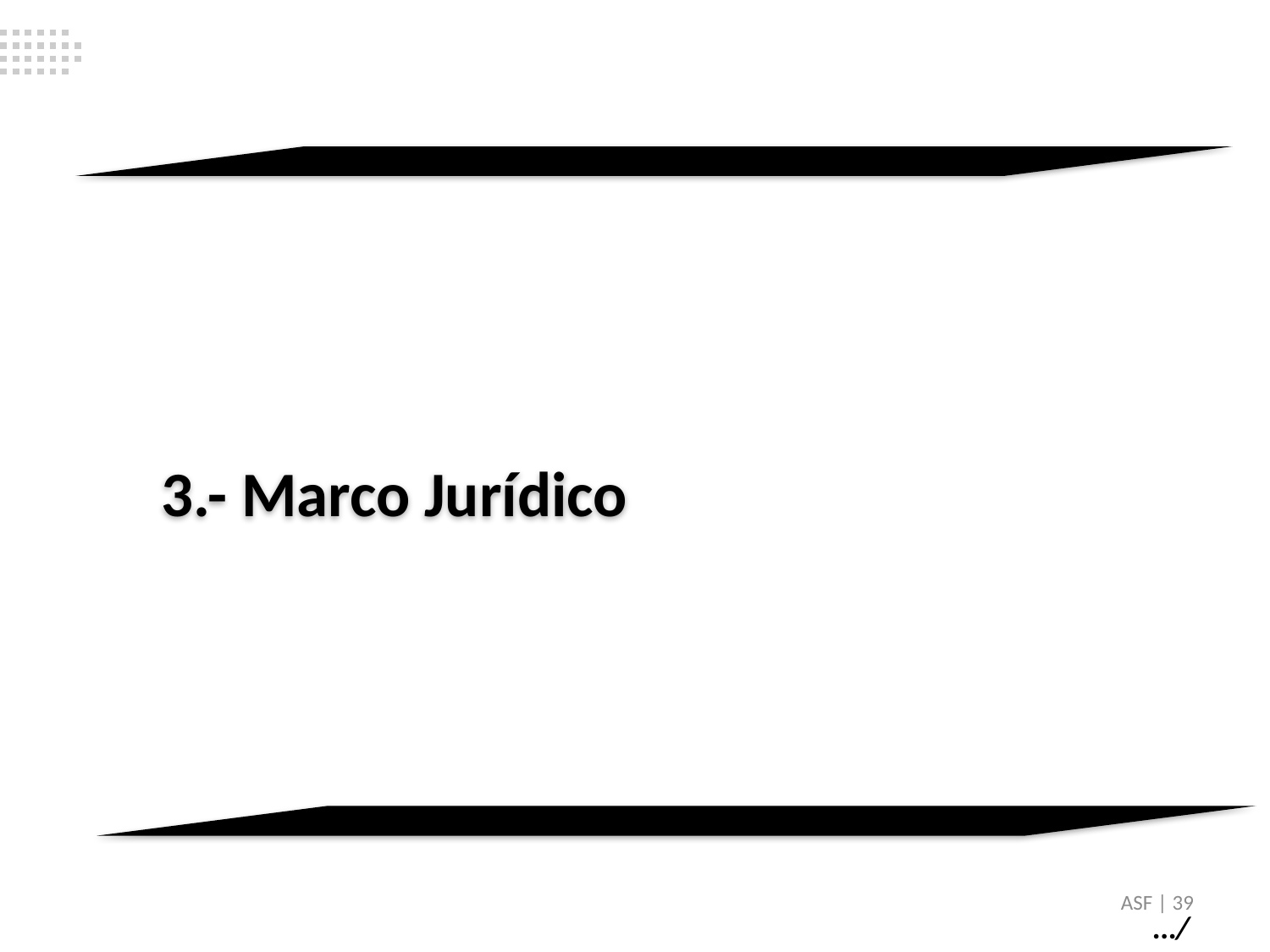

3.- Marco Jurídico

ASF | 39
…/